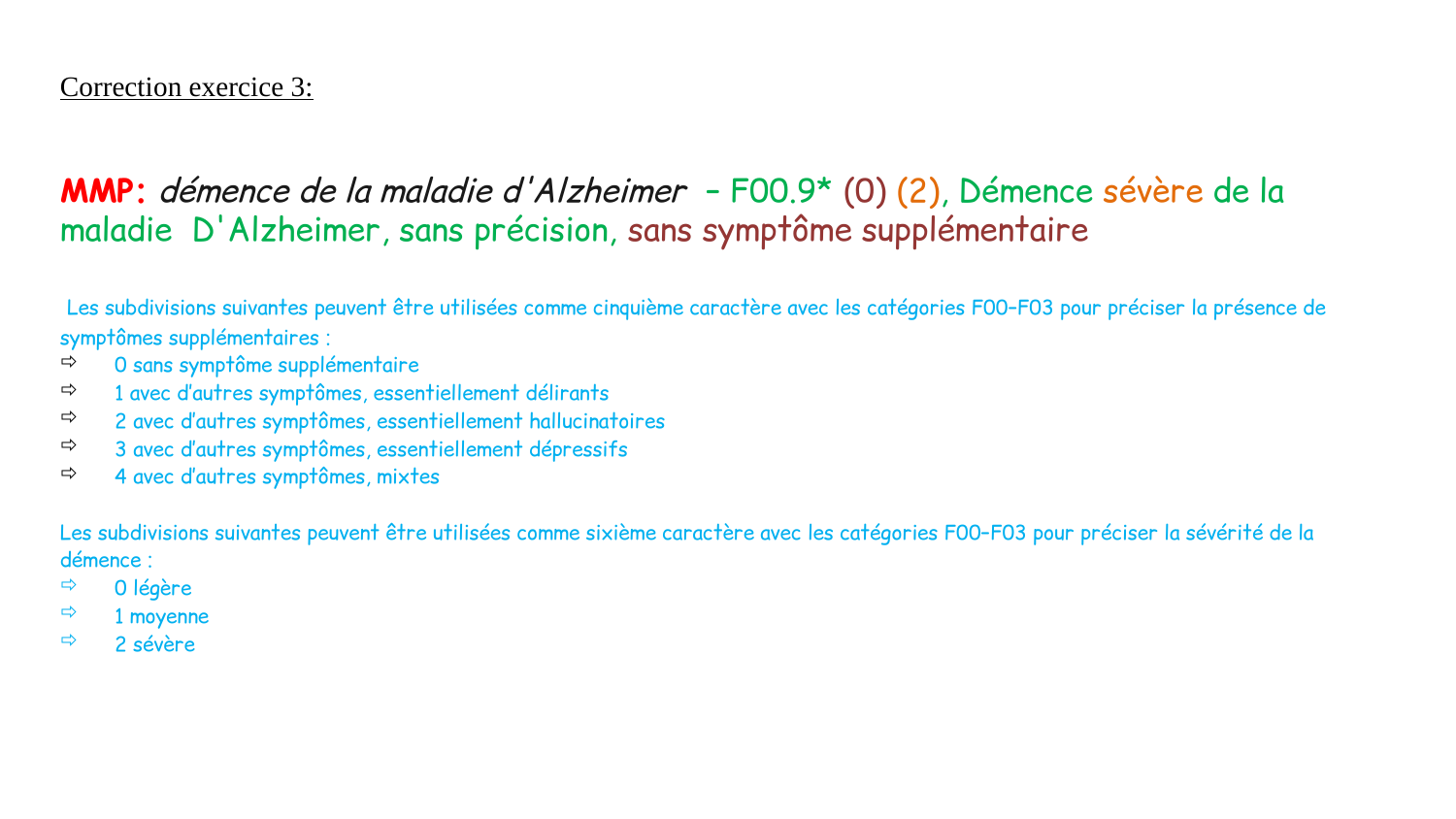

Correction exercice 3:

MMP: démence de la maladie d'Alzheimer  – F00.9* (0) (2), Démence sévère de la maladie  D'Alzheimer, sans précision, sans symptôme supplémentaire

 Les subdivisions suivantes peuvent être utilisées comme cinquième caractère avec les catégories F00–F03 pour préciser la présence de symptômes supplémentaires :
0 sans symptôme supplémentaire
1 avec d’autres symptômes, essentiellement délirants
2 avec d’autres symptômes, essentiellement hallucinatoires
3 avec d’autres symptômes, essentiellement dépressifs
4 avec d’autres symptômes, mixtes

Les subdivisions suivantes peuvent être utilisées comme sixième caractère avec les catégories F00–F03 pour préciser la sévérité de la démence :
0 légère
1 moyenne
2 sévère